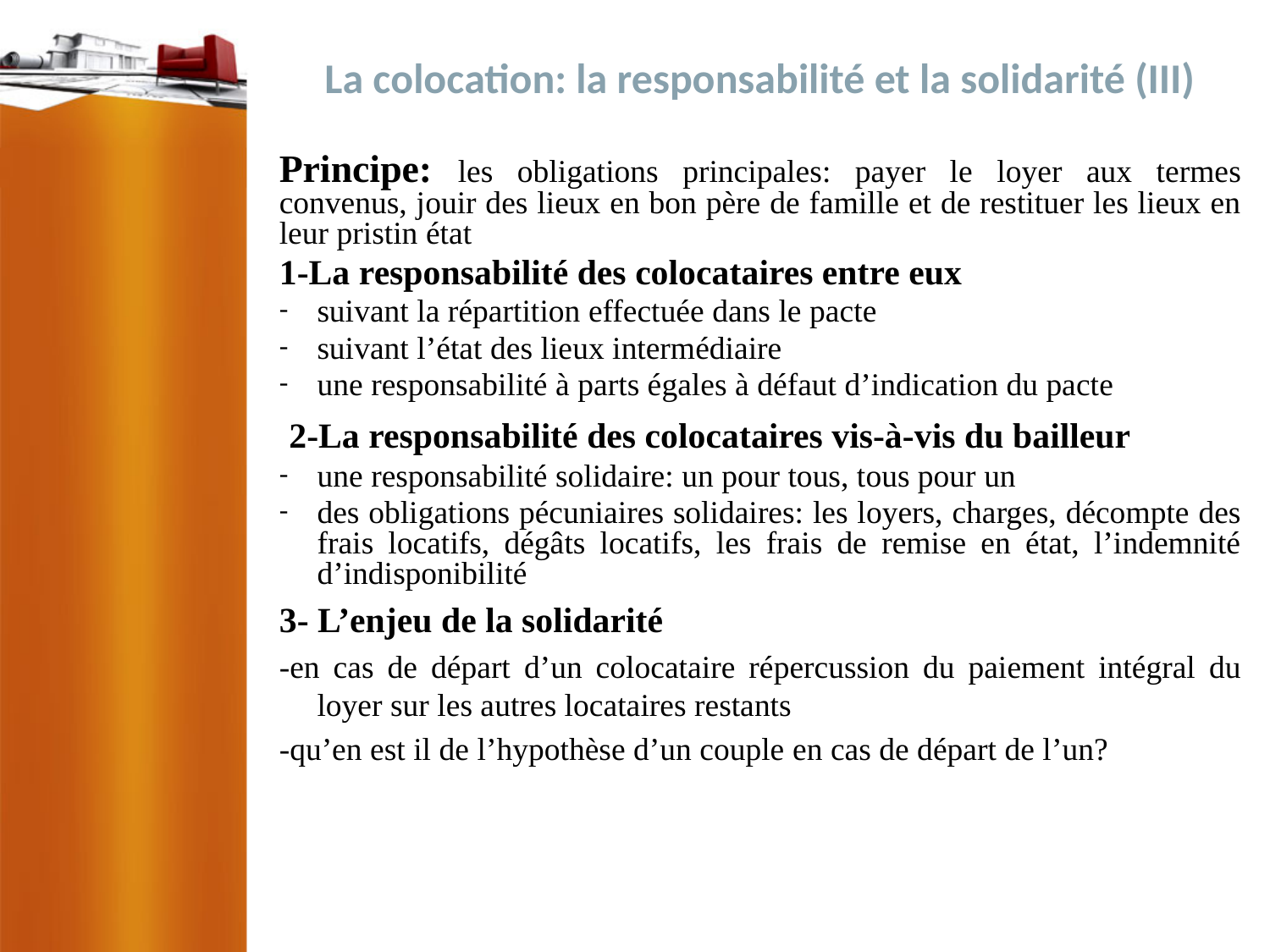

# La colocation: la responsabilité et la solidarité (III)
Principe: les obligations principales: payer le loyer aux termes convenus, jouir des lieux en bon père de famille et de restituer les lieux en leur pristin état
1-La responsabilité des colocataires entre eux
suivant la répartition effectuée dans le pacte
suivant l’état des lieux intermédiaire
une responsabilité à parts égales à défaut d’indication du pacte
 2-La responsabilité des colocataires vis-à-vis du bailleur
une responsabilité solidaire: un pour tous, tous pour un
des obligations pécuniaires solidaires: les loyers, charges, décompte des frais locatifs, dégâts locatifs, les frais de remise en état, l’indemnité d’indisponibilité
3- L’enjeu de la solidarité
-en cas de départ d’un colocataire répercussion du paiement intégral du loyer sur les autres locataires restants
-qu’en est il de l’hypothèse d’un couple en cas de départ de l’un?